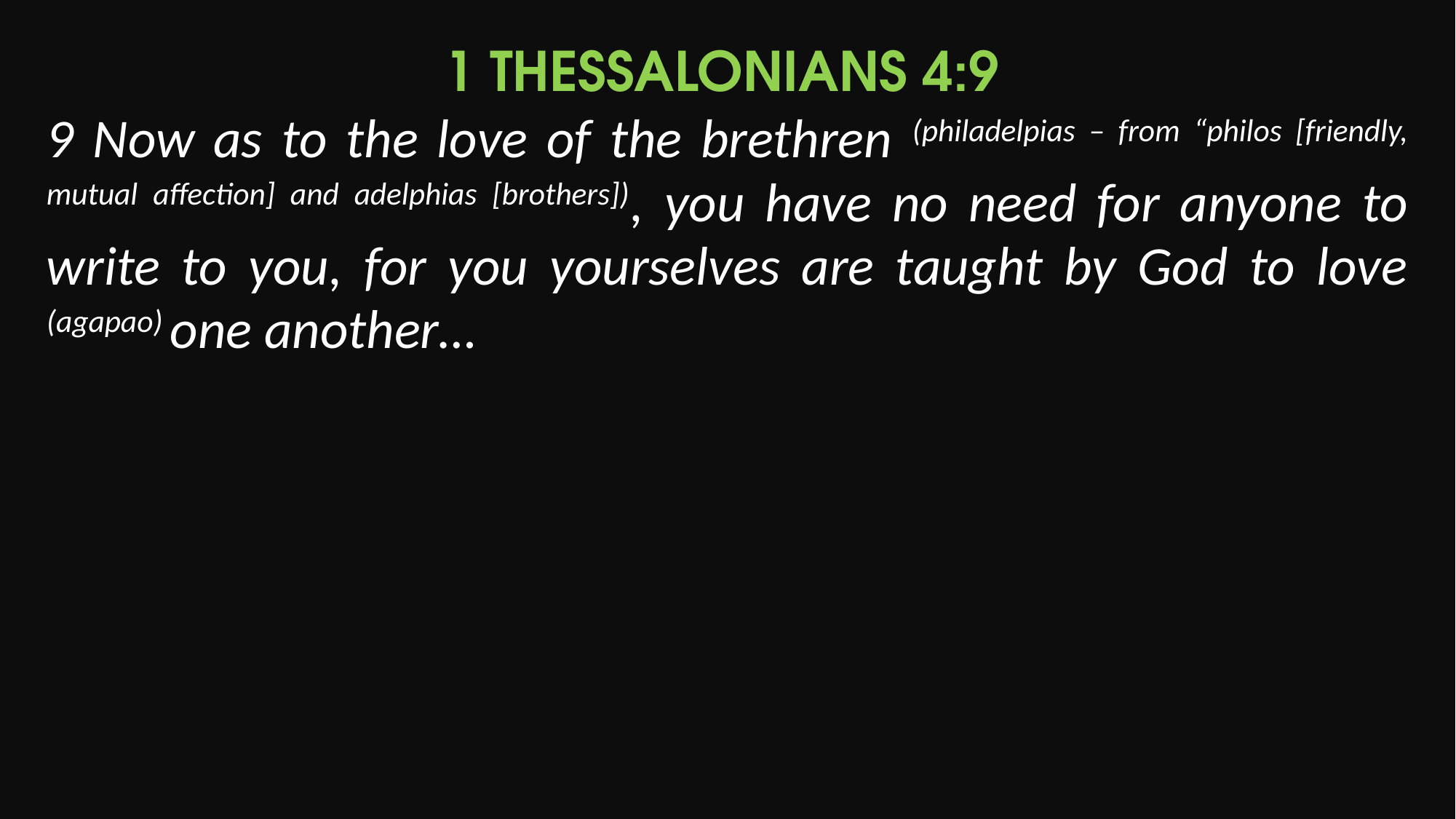

1 Thessalonians 4:9
9 Now as to the love of the brethren (philadelpias – from “philos [friendly, mutual affection] and adelphias [brothers]), you have no need for anyone to write to you, for you yourselves are taught by God to love (agapao) one another…